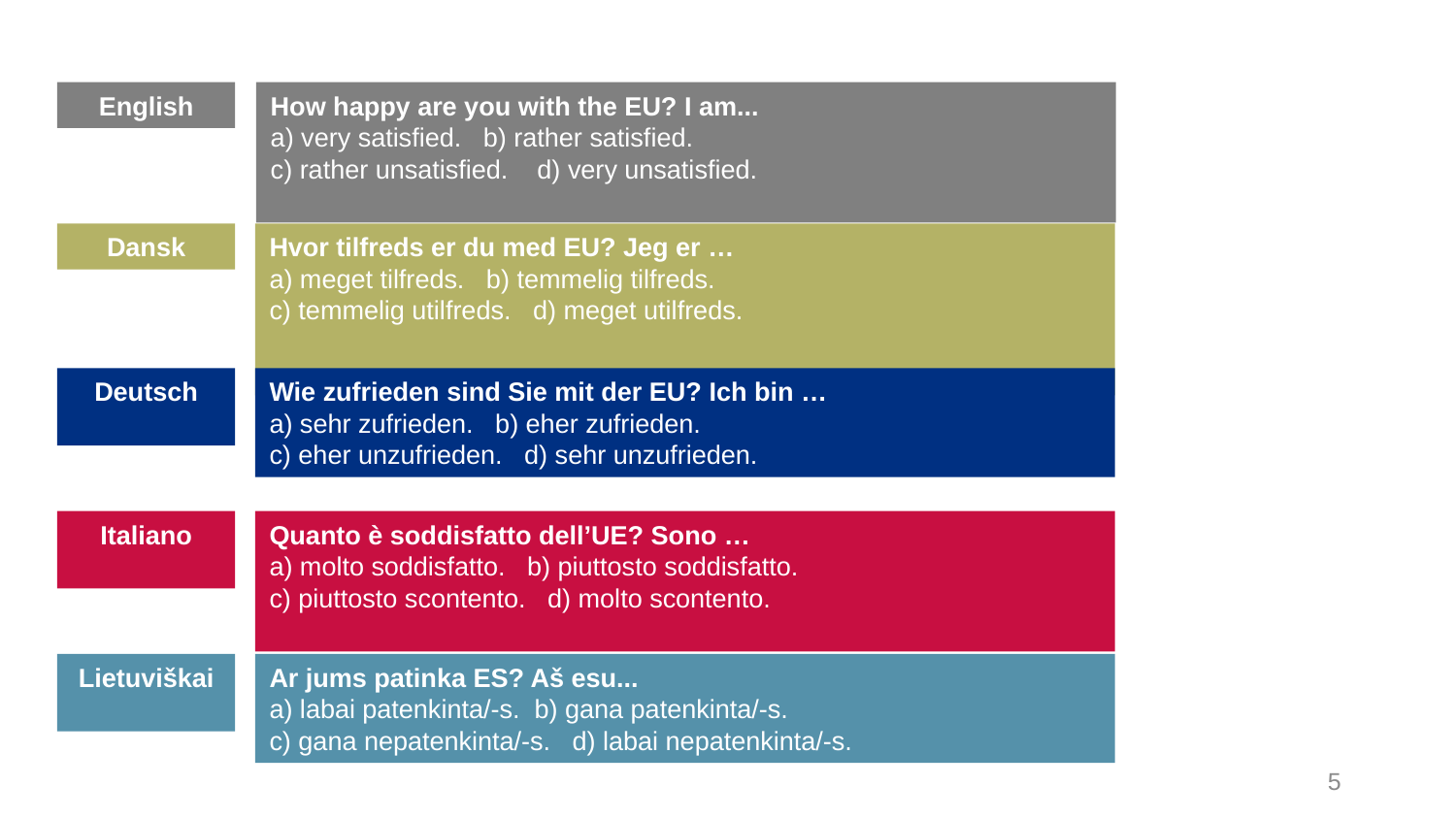

English
How happy are you with the EU? I am...
a) very satisfied.   b) rather satisfied.
c) rather unsatisfied.    d) very unsatisfied.

Hvor tilfreds er du med EU? Jeg er …
a) meget tilfreds.   b) temmelig tilfreds.
c) temmelig utilfreds.   d) meget utilfreds.

Dansk
Deutsch

Wie zufrieden sind Sie mit der EU? Ich bin …
a) sehr zufrieden.   b) eher zufrieden.
c) eher unzufrieden.   d) sehr unzufrieden.
Italiano

Quanto è soddisfatto dell’UE? Sono …
a) molto soddisfatto.   b) piuttosto soddisfatto.
c) piuttosto scontento.   d) molto scontento.

Ar jums patinka ES? Aš esu...
a) labai patenkinta/-s.  b) gana patenkinta/-s.
c) gana nepatenkinta/-s.   d) labai nepatenkinta/-s.
Lietuviškai

5